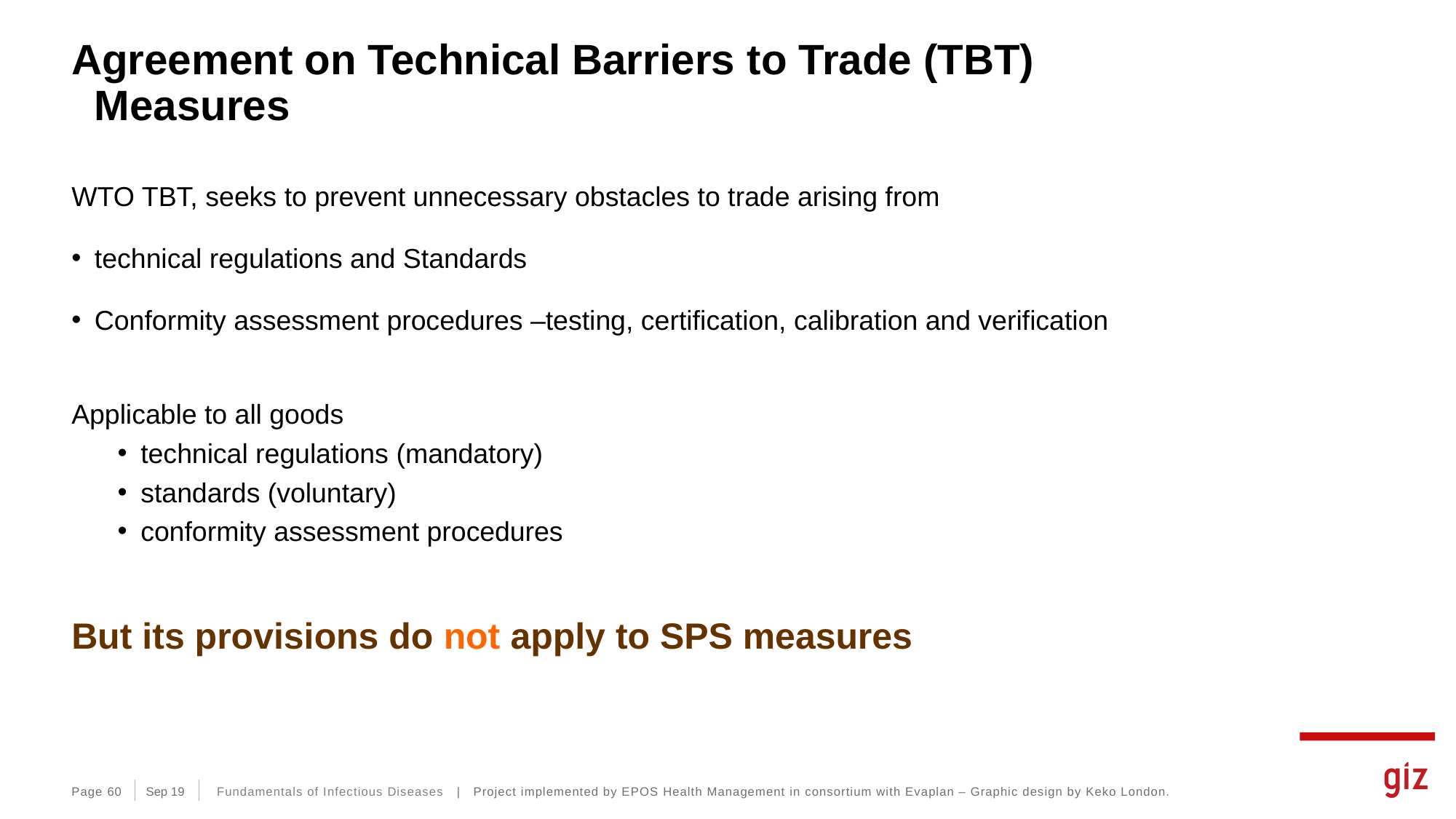

# Agreement on Technical Barriers to Trade (TBT) Measures
WTO TBT, seeks to prevent unnecessary obstacles to trade arising from
technical regulations and Standards
Conformity assessment procedures –testing, certification, calibration and verification

Applicable to all goods
technical regulations (mandatory)
standards (voluntary)
conformity assessment procedures

But its provisions do not apply to SPS measures